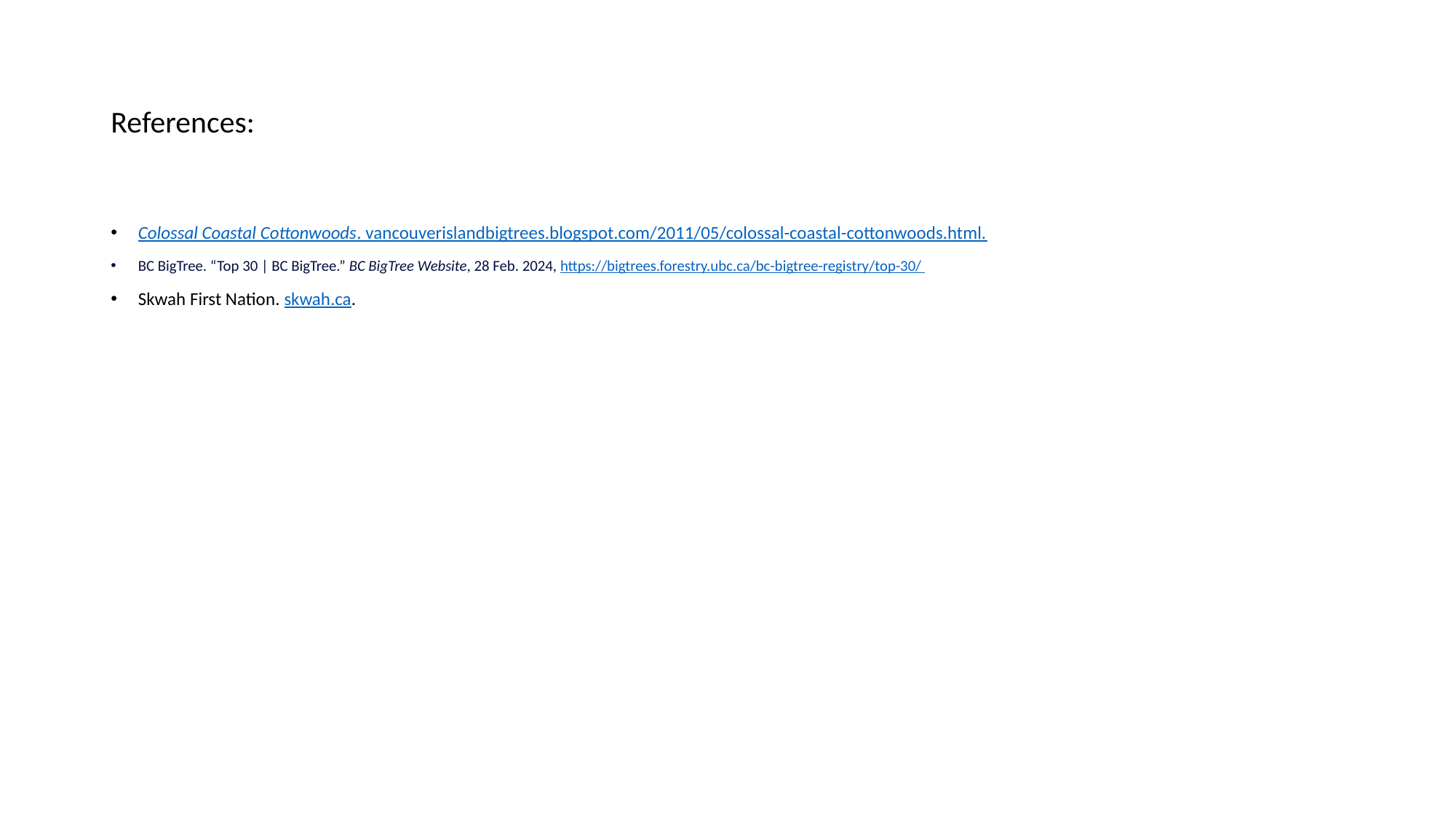

# References:
Colossal Coastal Cottonwoods. vancouverislandbigtrees.blogspot.com/2011/05/colossal-coastal-cottonwoods.html.
BC BigTree. “Top 30 | BC BigTree.” BC BigTree Website, 28 Feb. 2024, https://bigtrees.forestry.ubc.ca/bc-bigtree-registry/top-30/
Skwah First Nation. skwah.ca.